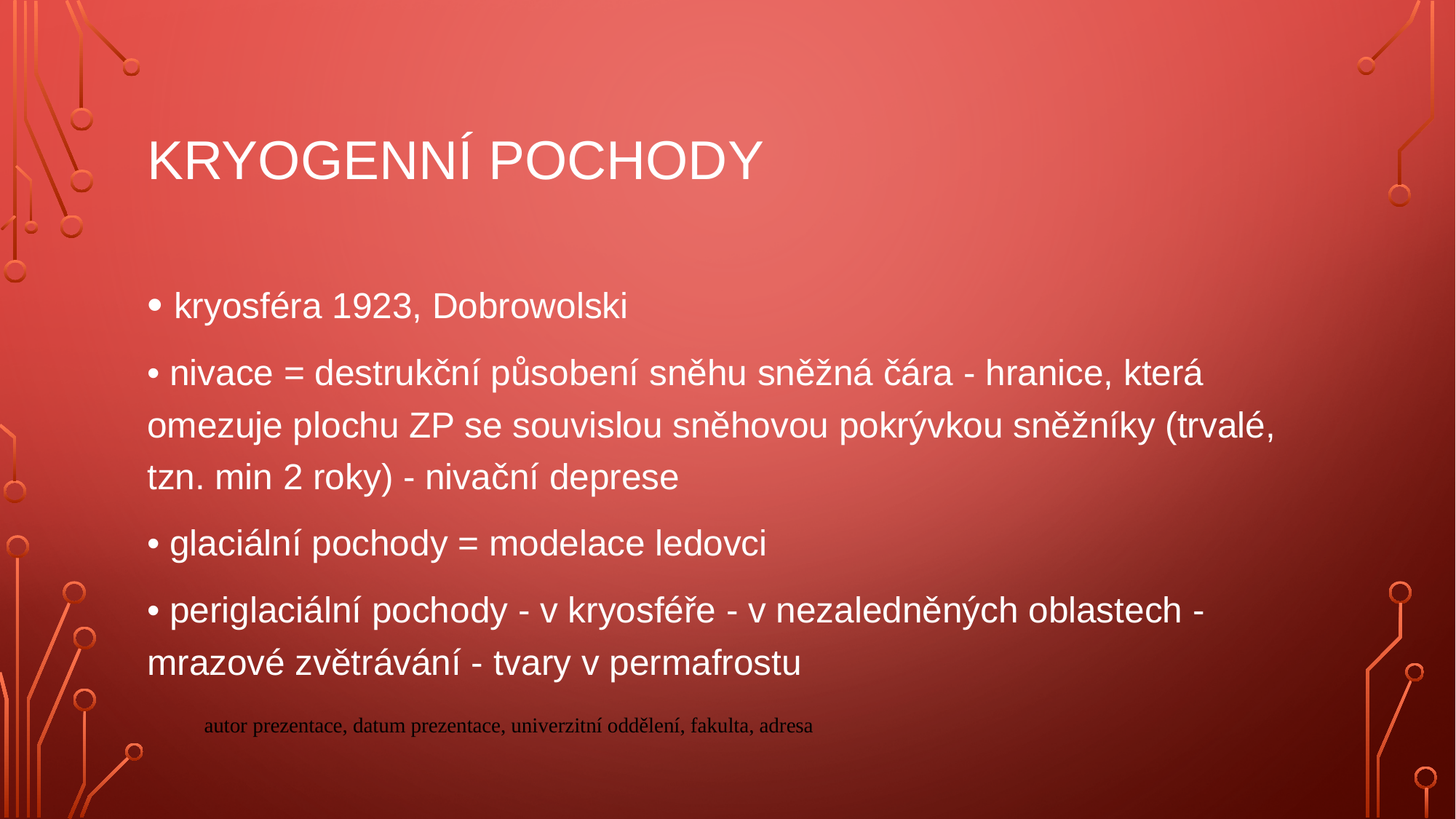

# Kryogenní pochody
kryosféra 1923, Dobrowolski
• nivace = destrukční působení sněhu sněžná čára - hranice, která omezuje plochu ZP se souvislou sněhovou pokrývkou sněžníky (trvalé, tzn. min 2 roky) - nivační deprese
• glaciální pochody = modelace ledovci
• periglaciální pochody - v kryosféře - v nezaledněných oblastech - mrazové zvětrávání - tvary v permafrostu
autor prezentace, datum prezentace, univerzitní oddělení, fakulta, adresa